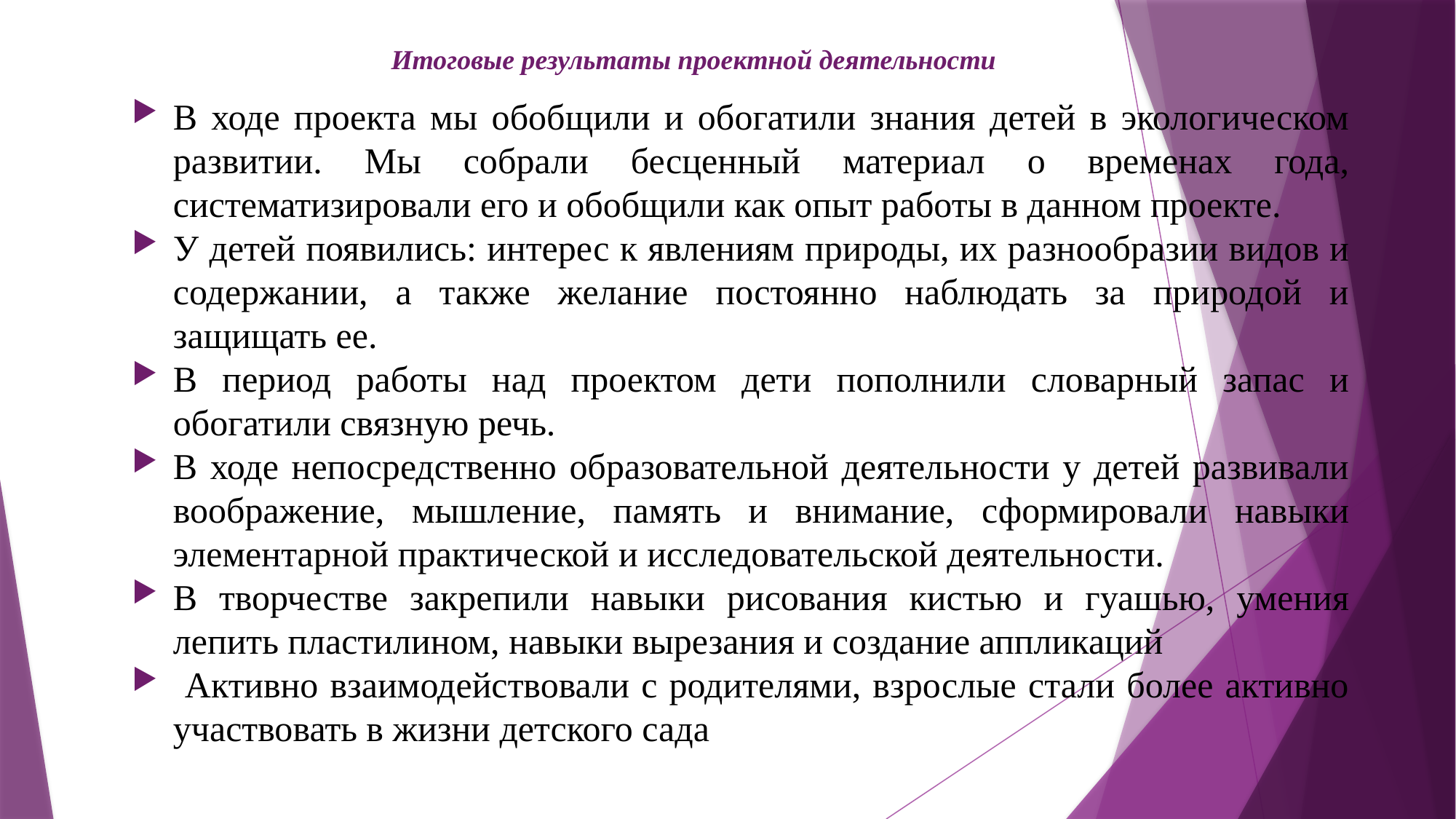

# Итоговые результаты проектной деятельности
В ходе проекта мы обобщили и обогатили знания детей в экологическом развитии. Мы собрали бесценный материал о временах года, систематизировали его и обобщили как опыт работы в данном проекте.
У детей появились: интерес к явлениям природы, их разнообразии видов и содержании, а также желание постоянно наблюдать за природой и защищать ее.
В период работы над проектом дети пополнили словарный запас и обогатили связную речь.
В ходе непосредственно образовательной деятельности у детей развивали воображение, мышление, память и внимание, сформировали навыки элементарной практической и исследовательской деятельности.
В творчестве закрепили навыки рисования кистью и гуашью, умения лепить пластилином, навыки вырезания и создание аппликаций
 Активно взаимодействовали с родителями, взрослые стали более активно участвовать в жизни детского сада